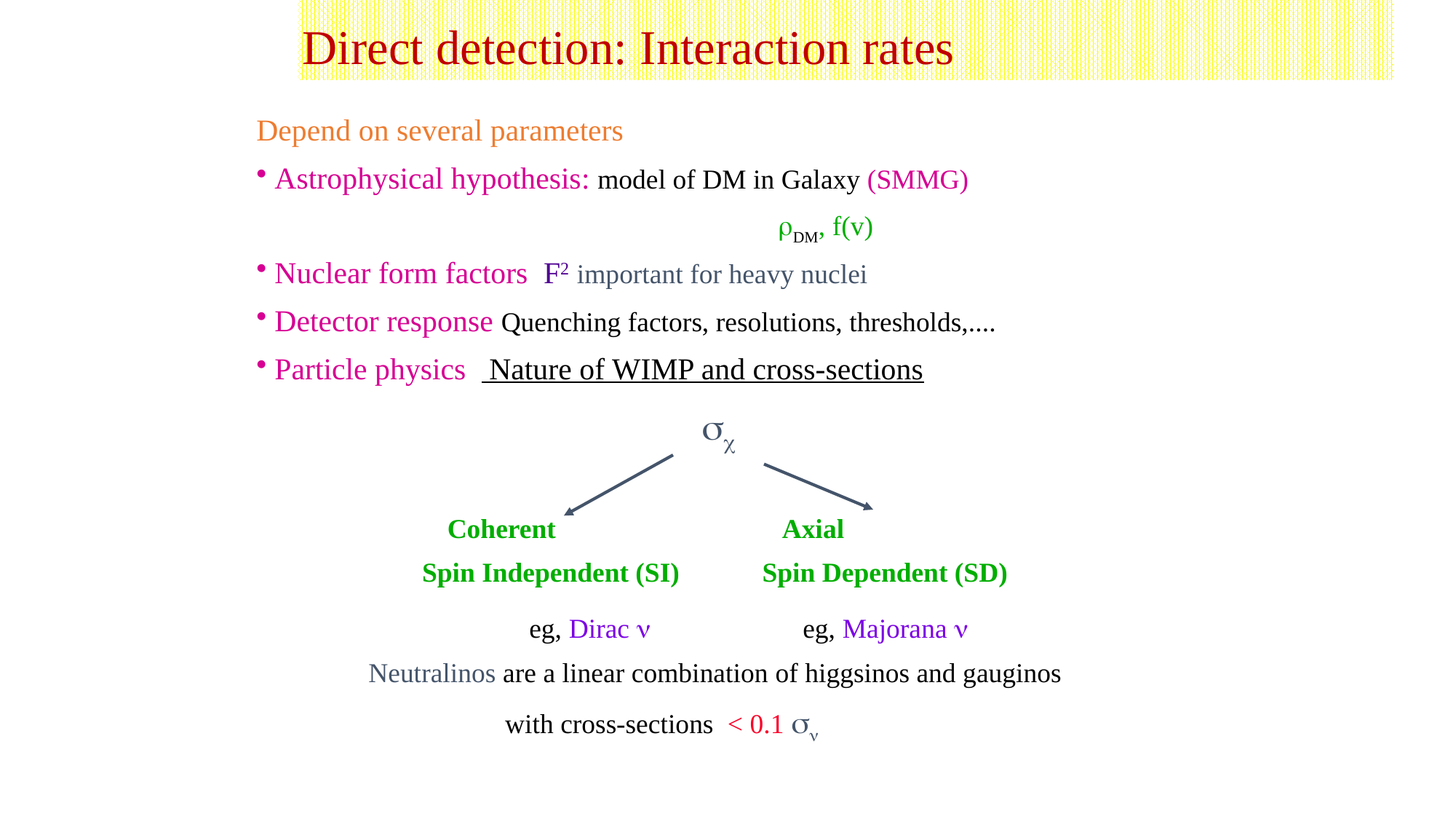

# Direct detection: Interaction rates
Depend on several parameters
 Astrophysical hypothesis: model of DM in Galaxy (SMMG)
                               ρDM, f(v)
 Nuclear form factors  F2 important for heavy nuclei
 Detector response Quenching factors, resolutions, thresholds,....
 Particle physics   Nature of WIMP and cross-sections
σχ

                         Coherent                                 Axial
                        Spin Independent (SI)            Spin Dependent (SD)
                              eg, Dirac ν                      eg, Majorana ν
Neutralinos are a linear combination of higgsinos and gauginos
                                    with cross-sections  < 0.1 σν